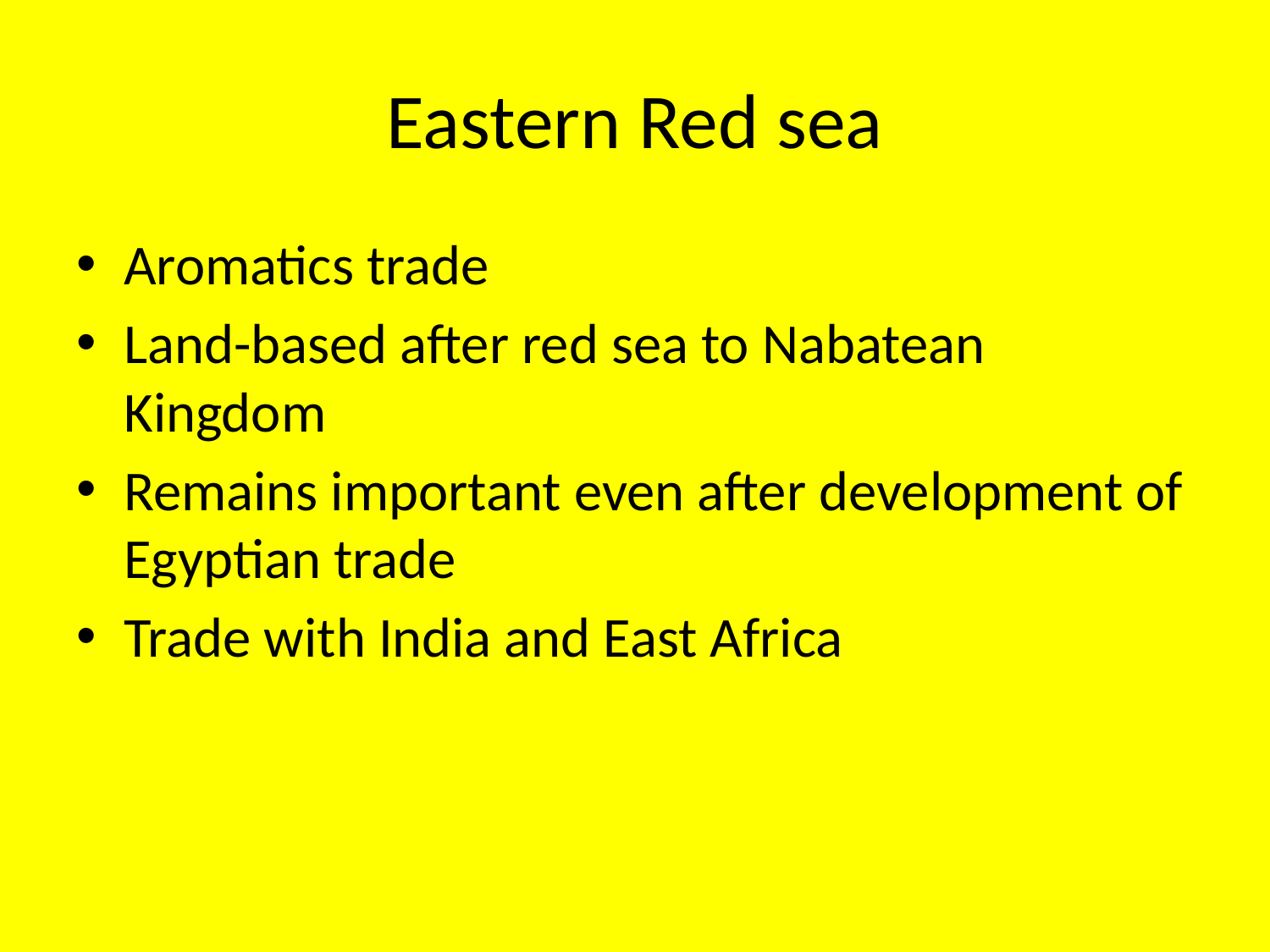

# Eastern Red sea
Aromatics trade
Land-based after red sea to Nabatean Kingdom
Remains important even after development of Egyptian trade
Trade with India and East Africa